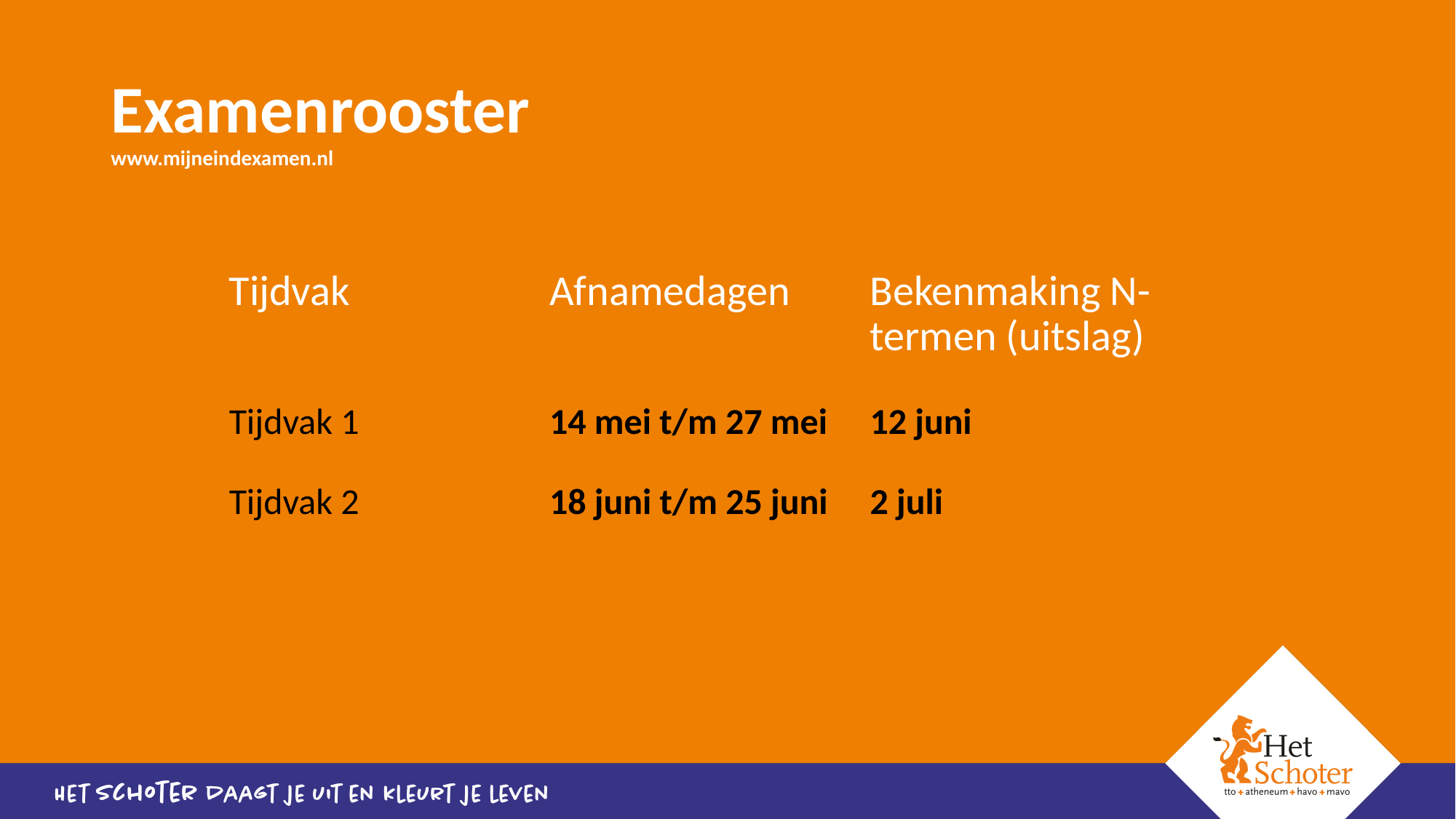

# Examenrooster www.mijneindexamen.nl

| Tijdvak | Afnamedagen | Bekenmaking N-termen (uitslag) |
| --- | --- | --- |
| Tijdvak 1 | 14 mei t/m 27 mei | 12 juni |
| Tijdvak 2 | 18 juni t/m 25 juni | 2 juli |
|  |  |  |